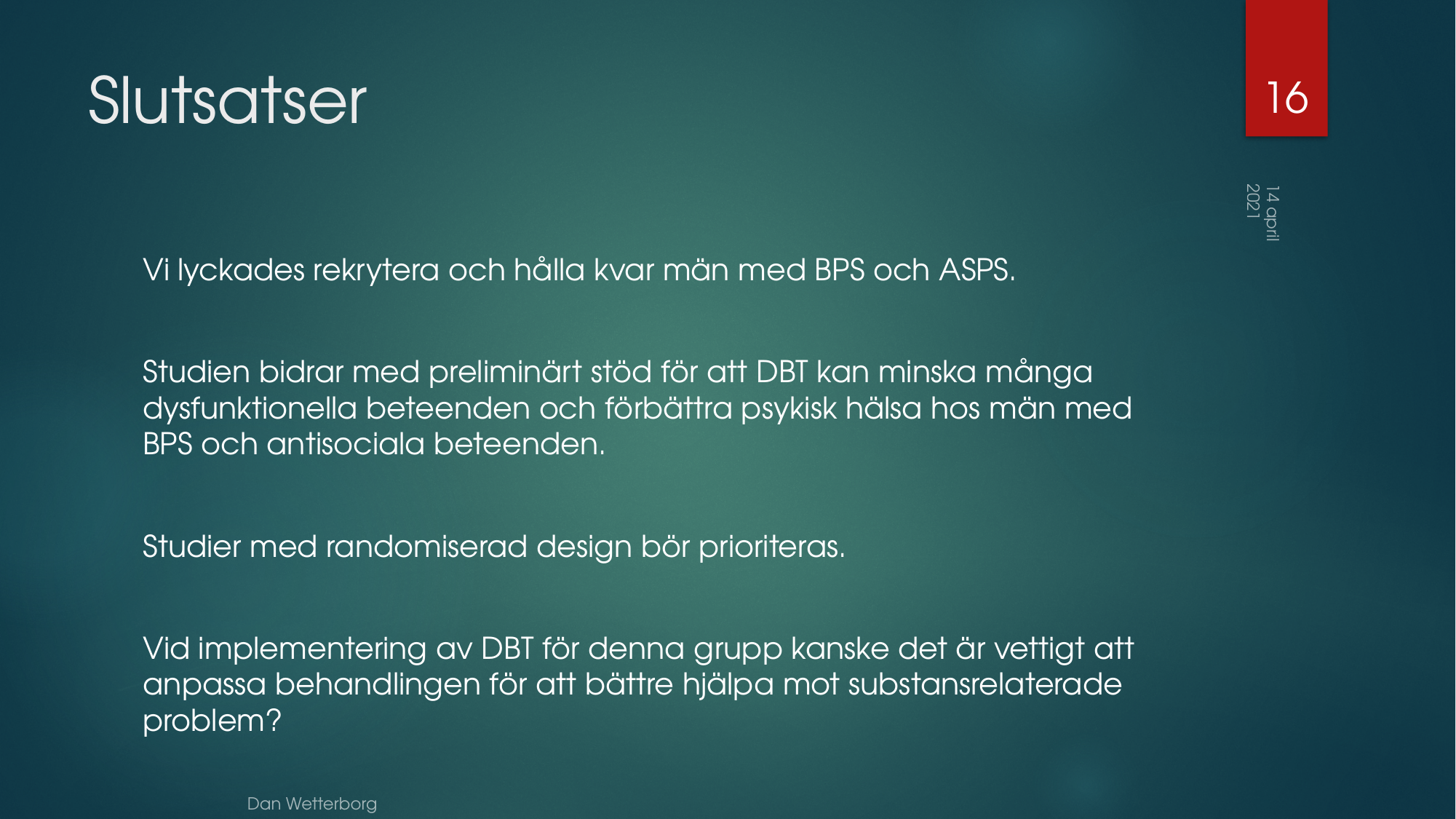

16
# Slutsatser
14 april 2021
Vi lyckades rekrytera och hålla kvar män med BPS och ASPS.

Studien bidrar med preliminärt stöd för att DBT kan minska många dysfunktionella beteenden och förbättra psykisk hälsa hos män med BPS och antisociala beteenden.

Studier med randomiserad design bör prioriteras.

Vid implementering av DBT för denna grupp kanske det är vettigt att anpassa behandlingen för att bättre hjälpa mot substansrelaterade problem?

Dan Wetterborg